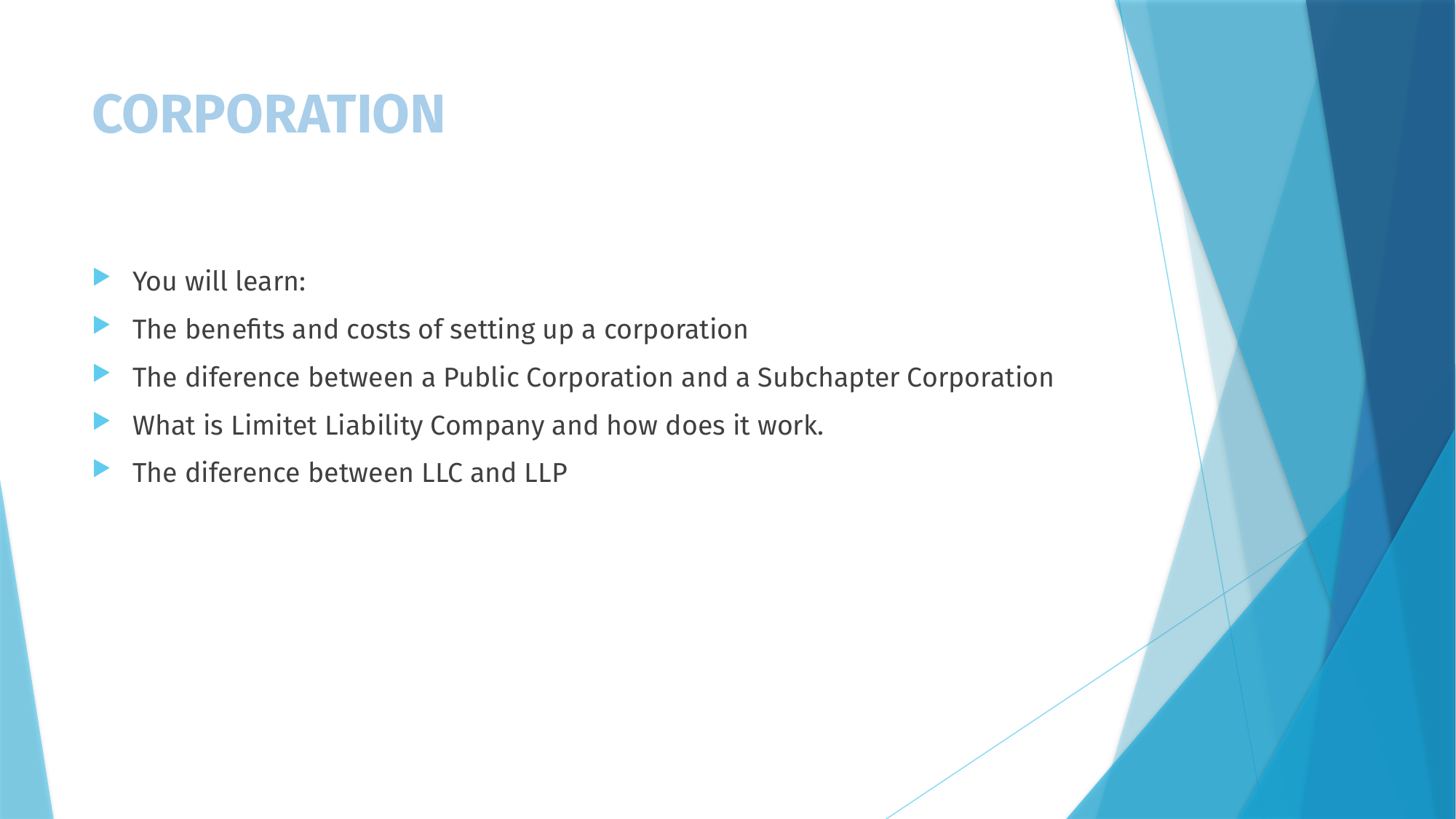

# CORPORATION
You will learn:
The benefits and costs of setting up a corporation
The diference between a Public Corporation and a Subchapter Corporation
What is Limitet Liability Company and how does it work.
The diference between LLC and LLP